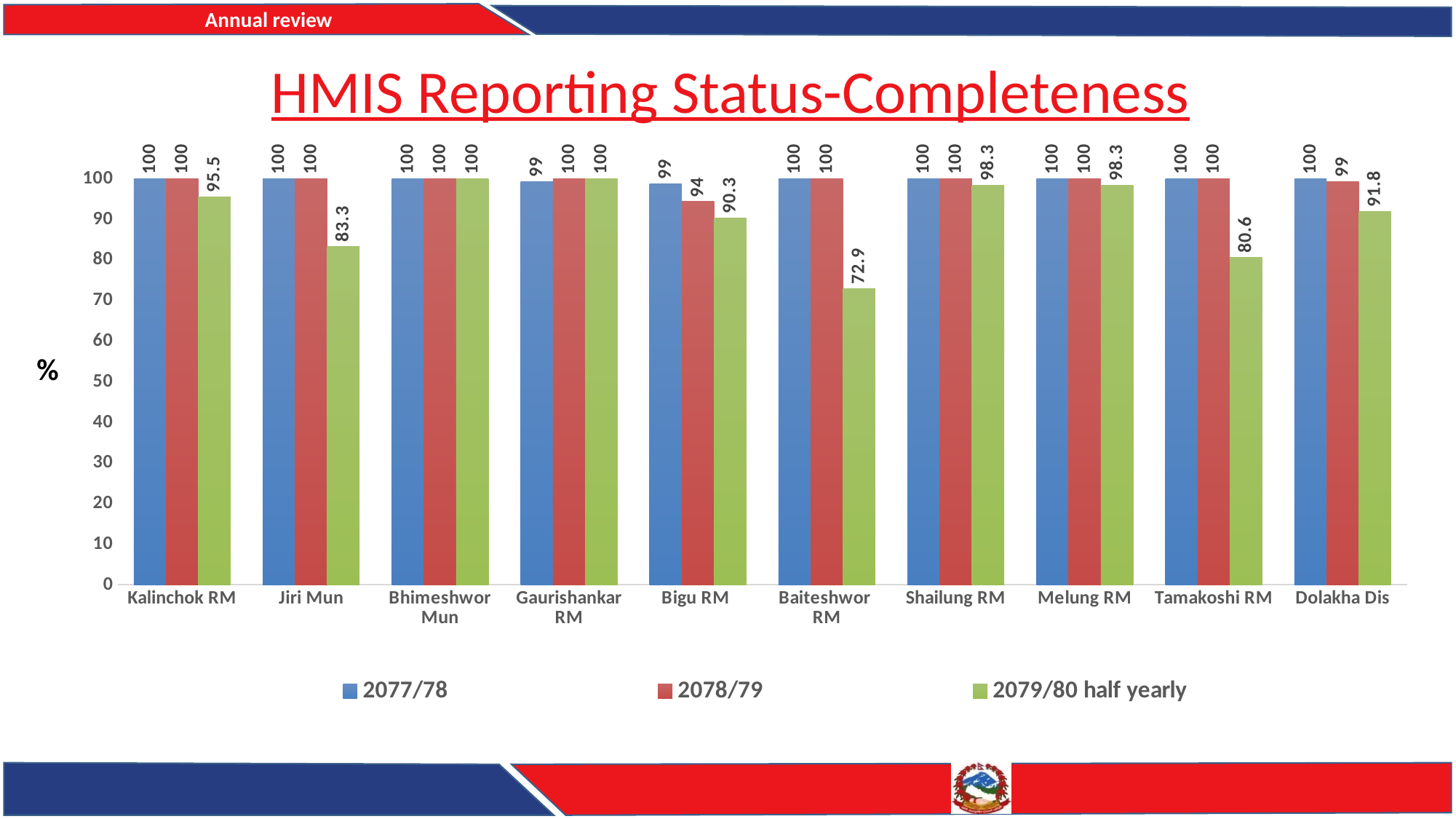

# HMIS Reporting Status-Completeness

### Chart

| Category | 2077/78 | 2078/79 | 2079/80 half yearly |
|---|---|---|---|
| Kalinchok RM | 100.0 | 100.0 | 95.5 |
| Jiri Mun | 100.0 | 100.0 | 83.3 |
| Bhimeshwor Mun | 100.0 | 100.0 | 100.0 |
| Gaurishankar RM | 99.2 | 100.0 | 100.0 |
| Bigu RM  | 98.6 | 94.3 | 90.3 |
| Baiteshwor  RM | 100.0 | 100.0 | 72.9 |
| Shailung RM | 100.0 | 100.0 | 98.3 |
| Melung RM | 100.0 | 100.0 | 98.3 |
| Tamakoshi RM | 100.0 | 100.0 | 80.6 |
| Dolakha Dis | 100.0 | 99.3 | 91.8 |
%